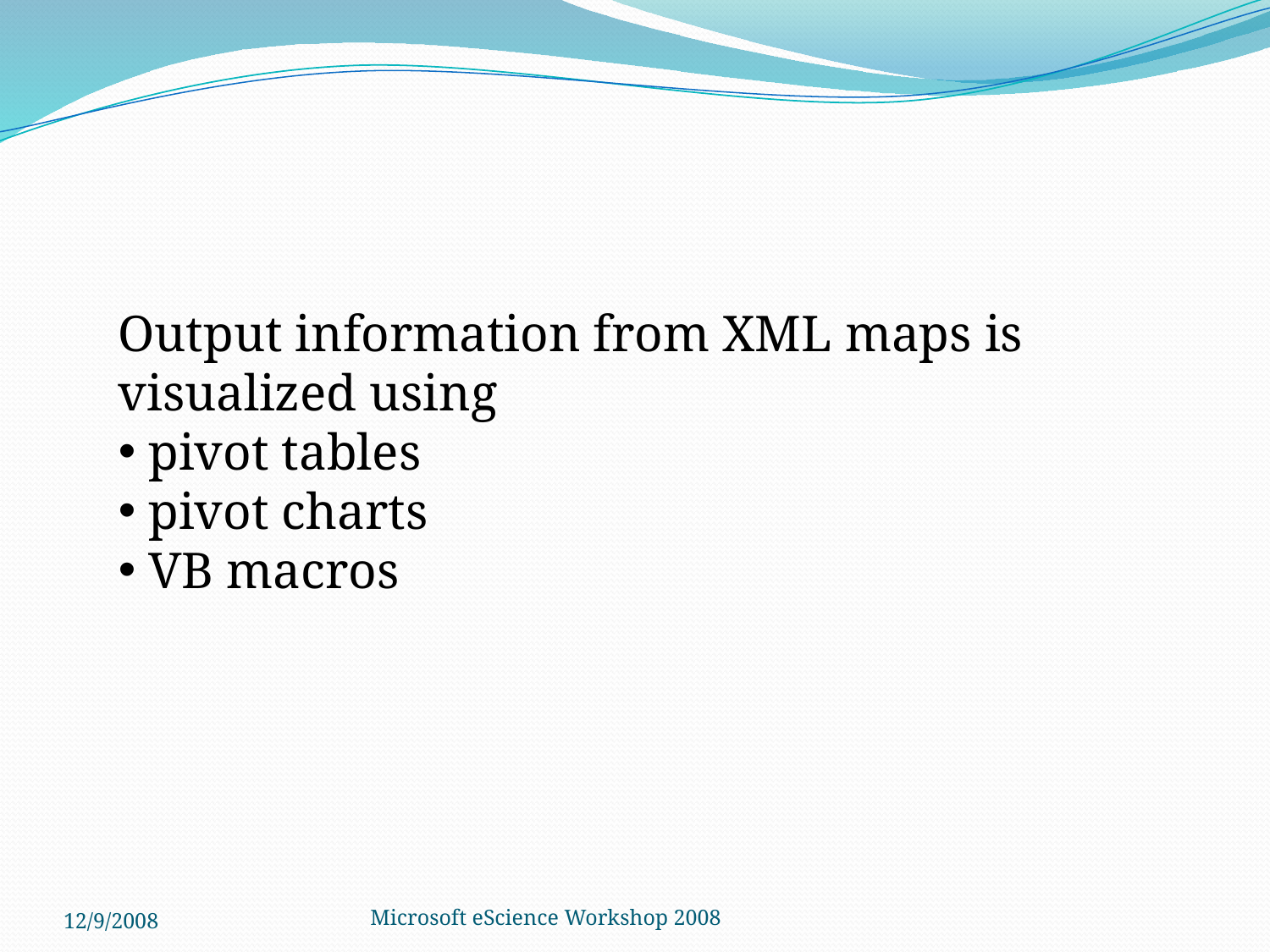

Output information from XML maps is visualized using
 pivot tables
 pivot charts
 VB macros
12/9/2008
Microsoft eScience Workshop 2008